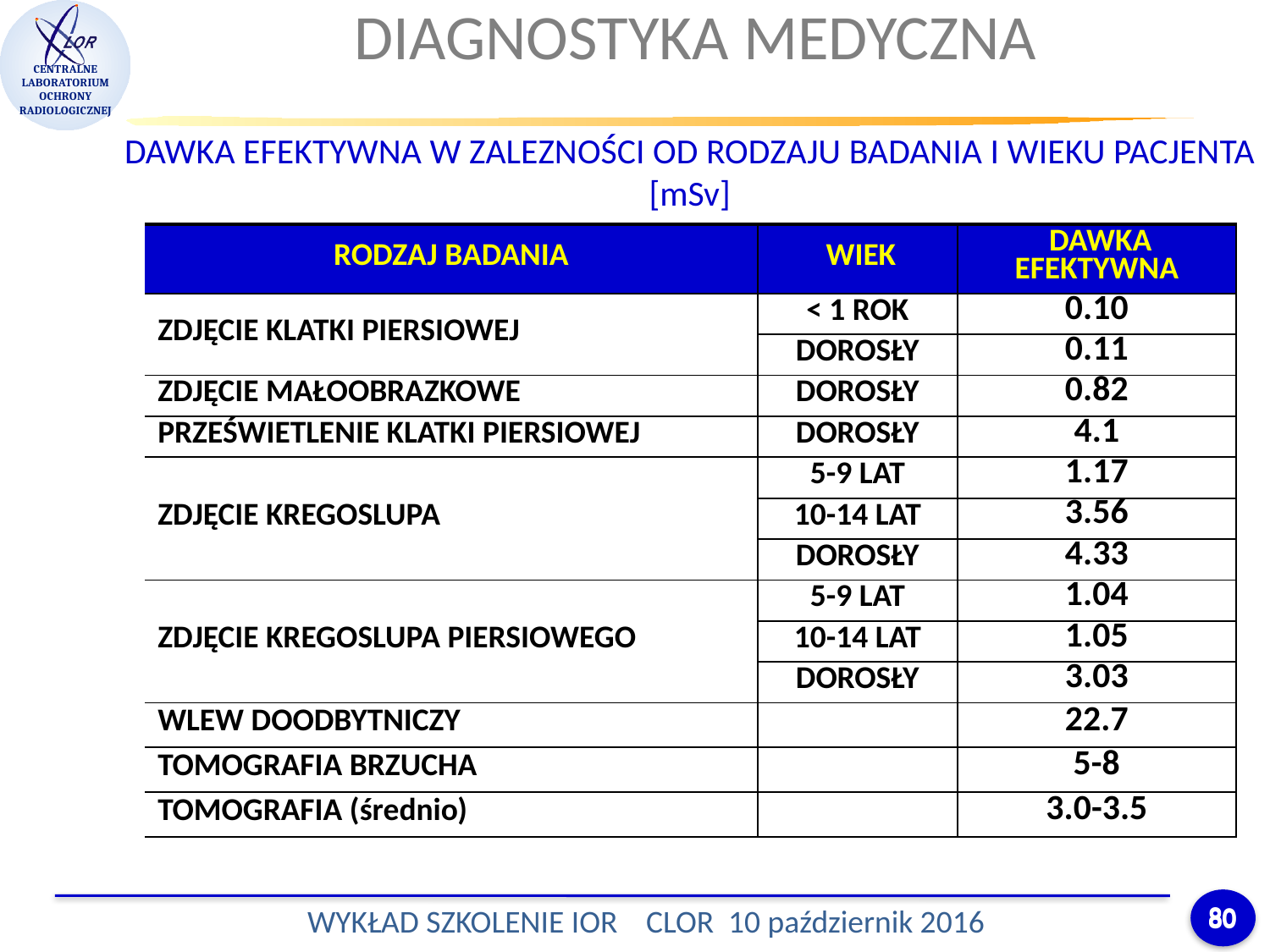

DIAGNOSTYKA MEDYCZNA
DAWKA EFEKTYWNA W ZALEZNOŚCI OD RODZAJU BADANIA I WIEKU PACJENTA [mSv]
| RODZAJ BADANIA | WIEK | DAWKA EFEKTYWNA |
| --- | --- | --- |
| ZDJĘCIE KLATKI PIERSIOWEJ | < 1 ROK | 0.10 |
|  | DOROSŁY | 0.11 |
| ZDJĘCIE MAŁOOBRAZKOWE | DOROSŁY | 0.82 |
| PRZEŚWIETLENIE KLATKI PIERSIOWEJ | DOROSŁY | 4.1 |
| ZDJĘCIE KREGOSLUPA | 5-9 LAT | 1.17 |
|  | 10-14 LAT | 3.56 |
|  | DOROSŁY | 4.33 |
| ZDJĘCIE KREGOSLUPA PIERSIOWEGO | 5-9 LAT | 1.04 |
|  | 10-14 LAT | 1.05 |
|  | DOROSŁY | 3.03 |
| WLEW DOODBYTNICZY |  | 22.7 |
| TOMOGRAFIA BRZUCHA |  | 5-8 |
| TOMOGRAFIA (średnio) |  | 3.0-3.5 |
80
80